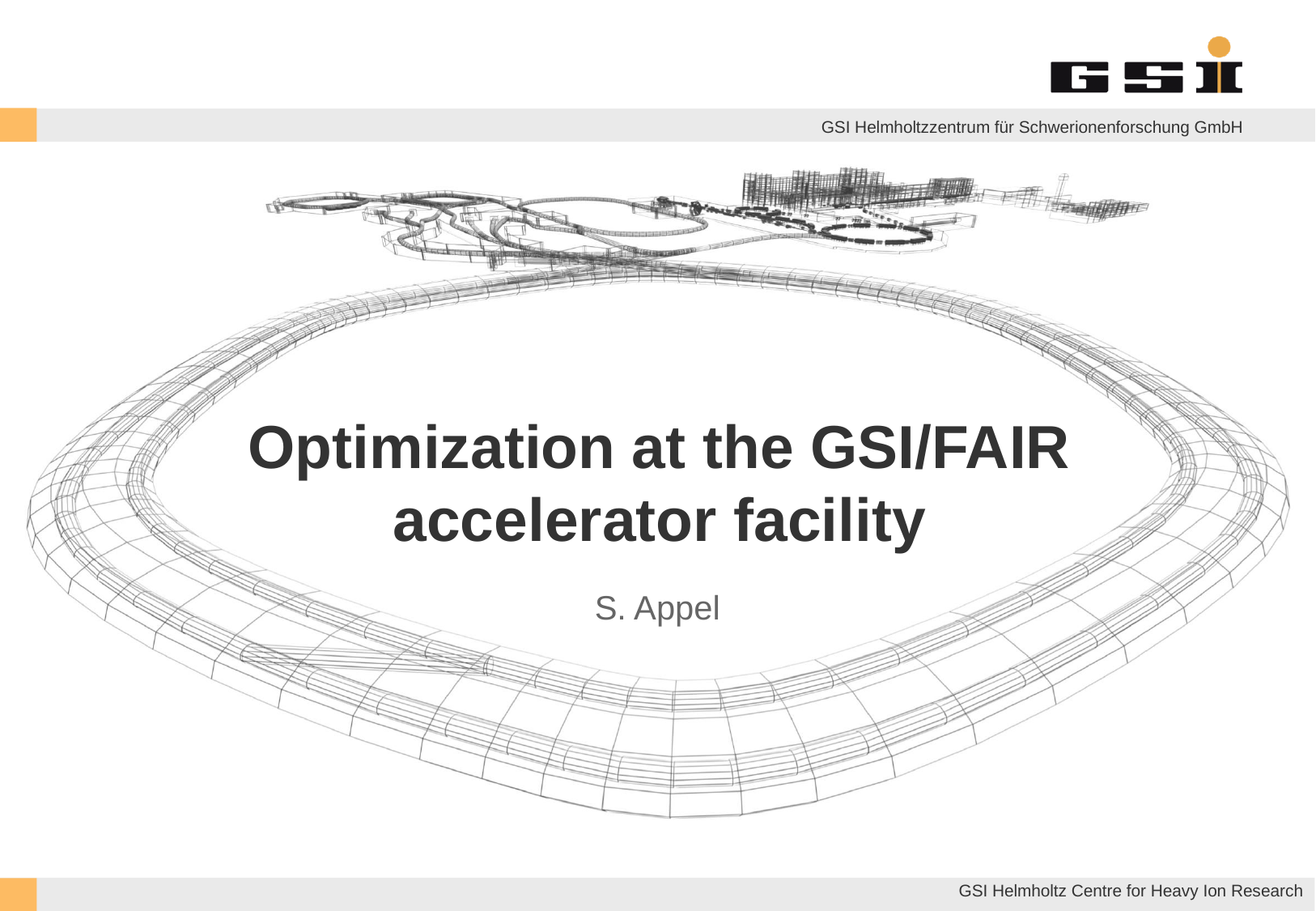

# Optimization at the GSI/FAIR accelerator facility
S. Appel